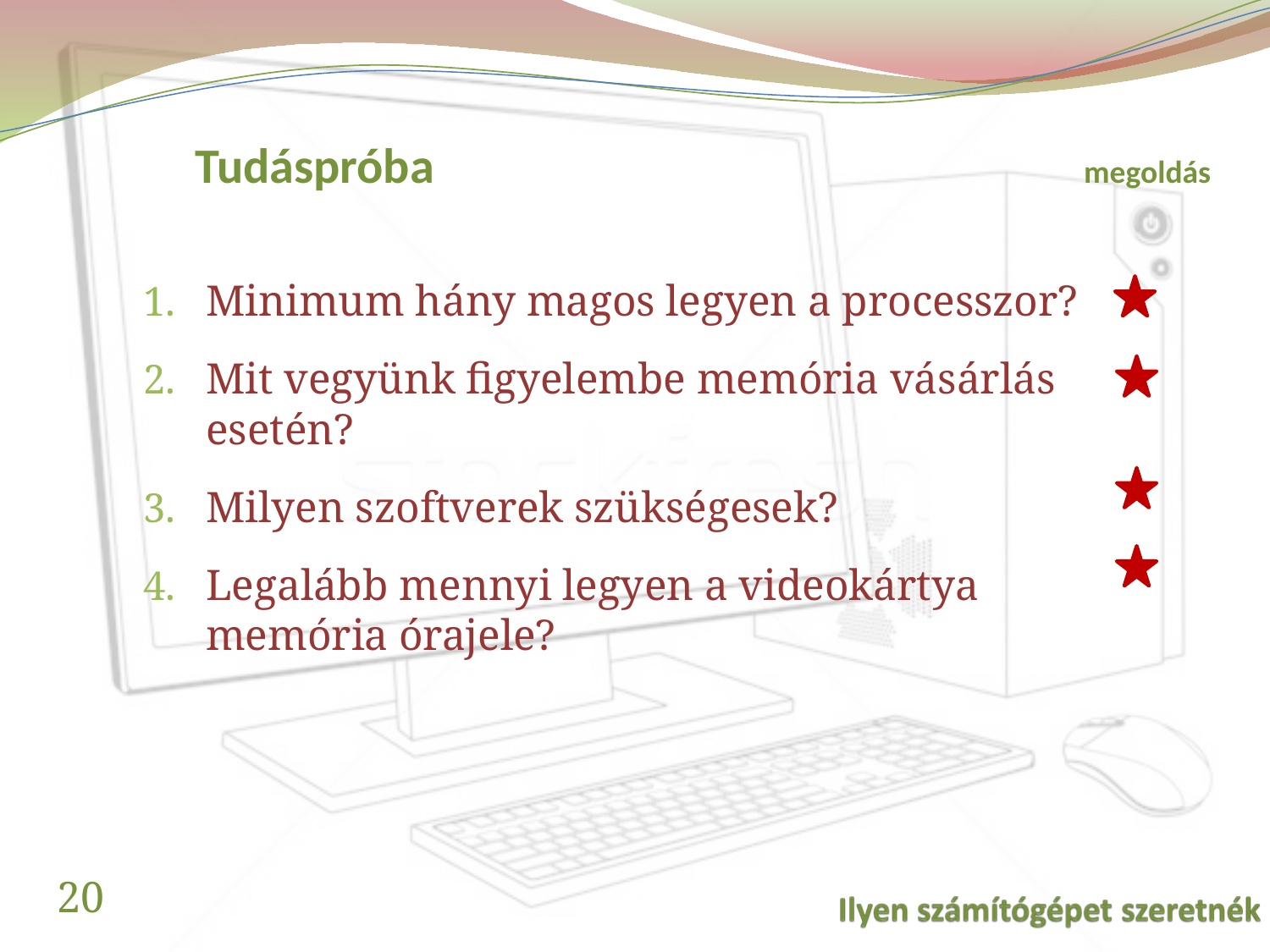

# Tudáspróba						megoldás
Minimum hány magos legyen a processzor?
Mit vegyünk figyelembe memória vásárlás esetén?
Milyen szoftverek szükségesek?
Legalább mennyi legyen a videokártya memória órajele?